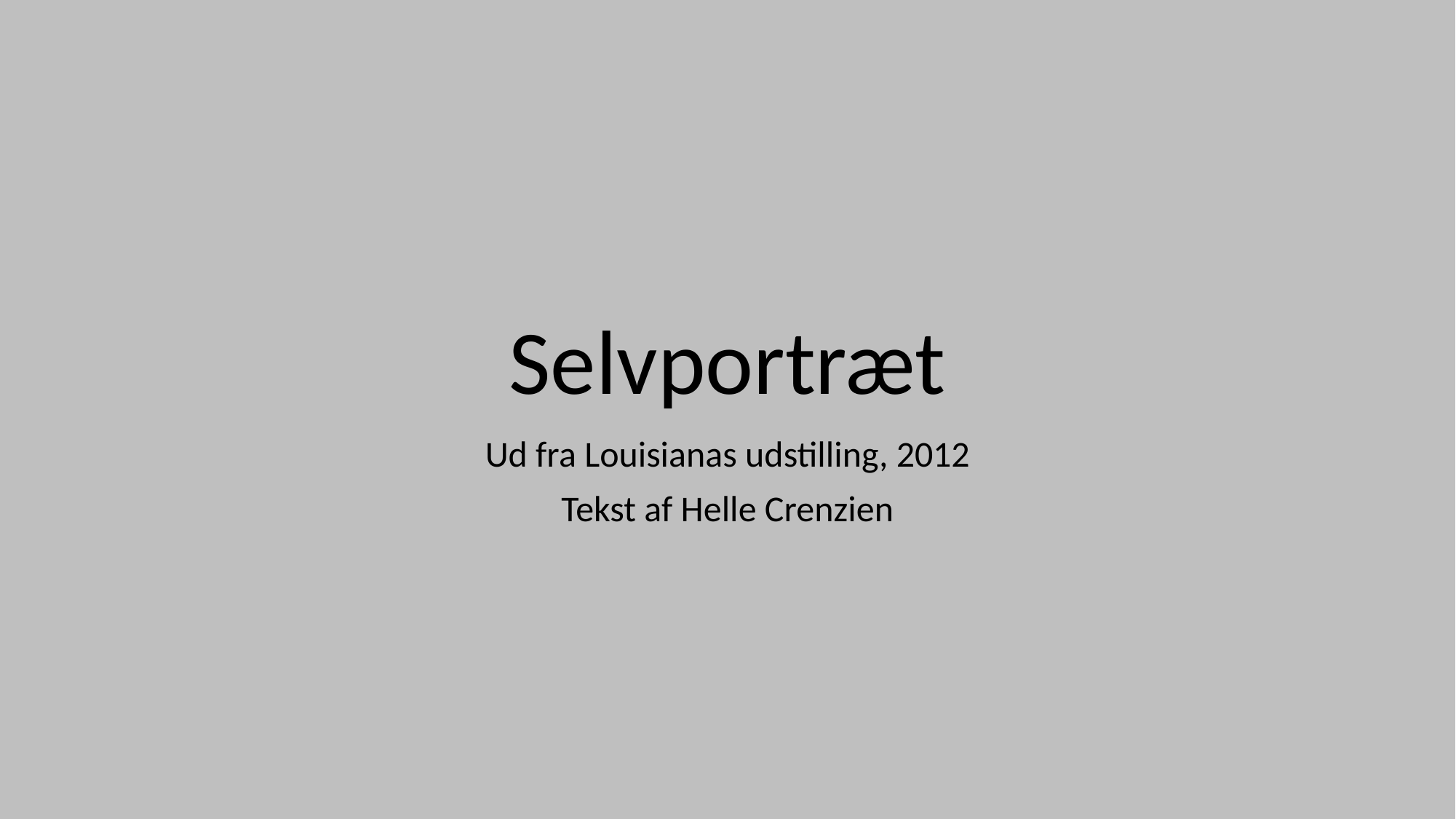

# Selvportræt
Ud fra Louisianas udstilling, 2012
Tekst af Helle Crenzien